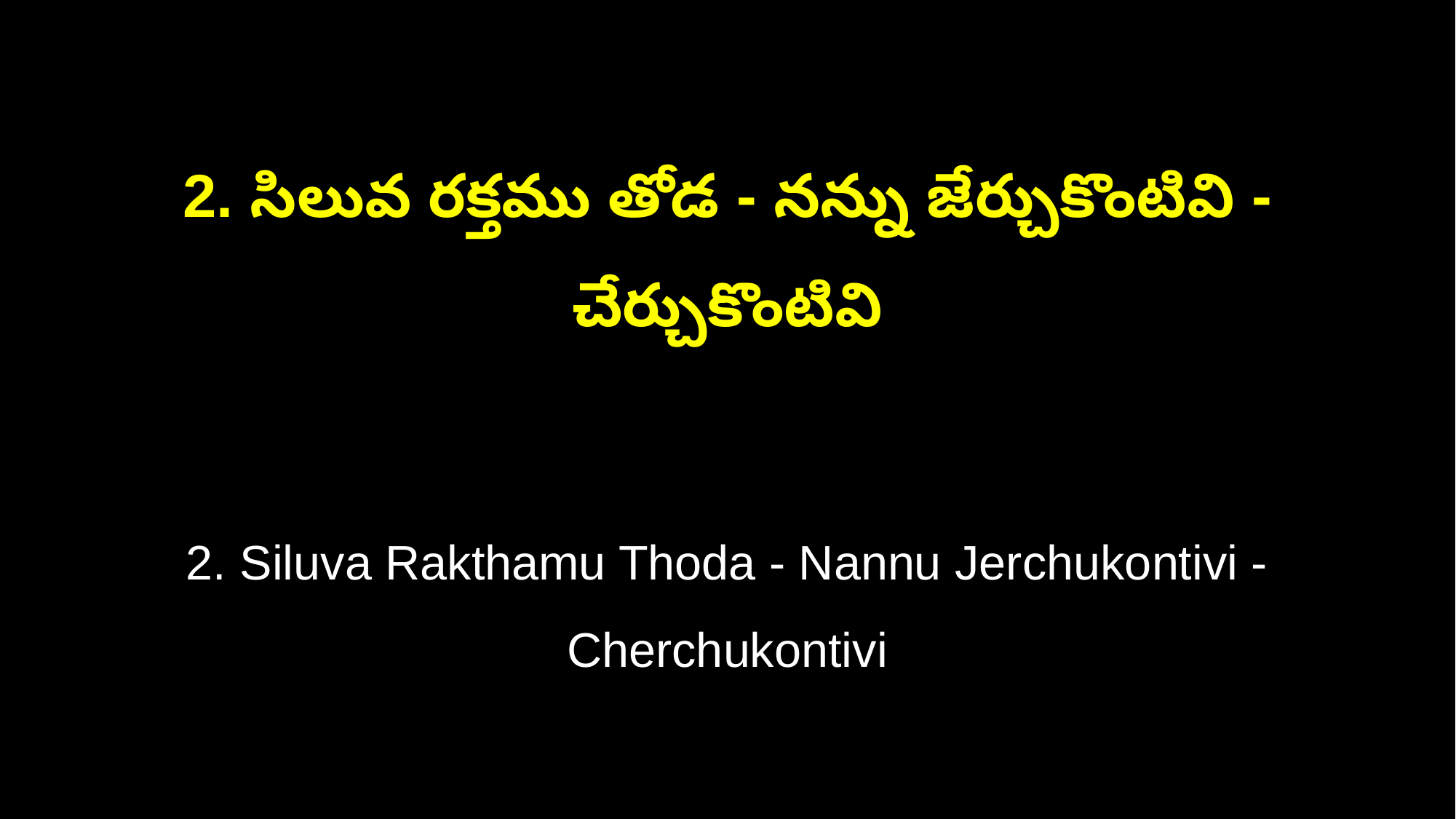

2. సిలువ రక్తము తోడ - నన్ను జేర్చుకొంటివి - చేర్చుకొంటివి
2. Siluva Rakthamu Thoda - Nannu Jerchukontivi - Cherchukontivi